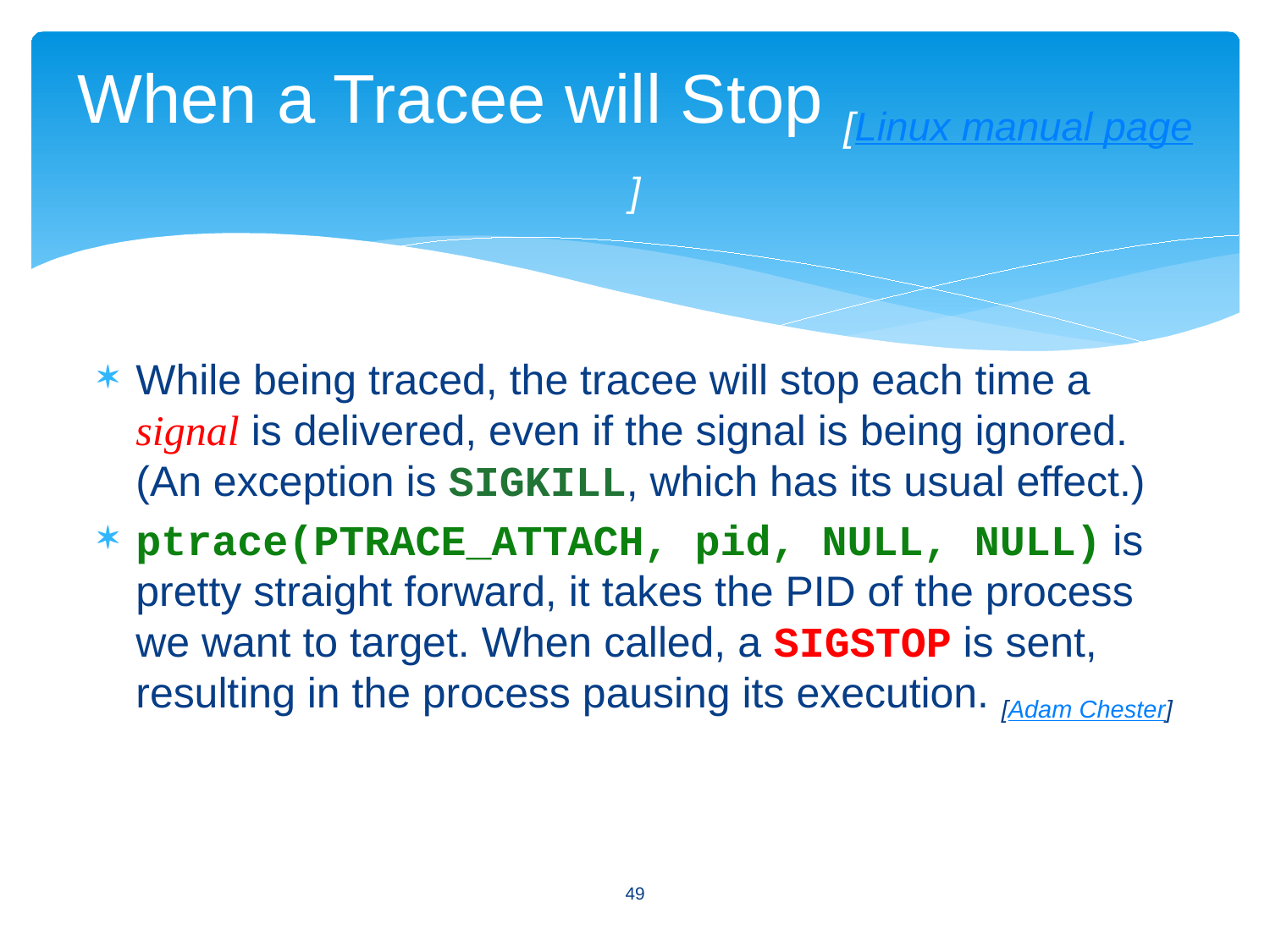

# When a Tracee will Stop [Linux manual page]
While being traced, the tracee will stop each time a signal is delivered, even if the signal is being ignored. (An exception is SIGKILL, which has its usual effect.)
ptrace(PTRACE_ATTACH, pid, NULL, NULL) is pretty straight forward, it takes the PID of the process we want to target. When called, a SIGSTOP is sent, resulting in the process pausing its execution. [Adam Chester]
49